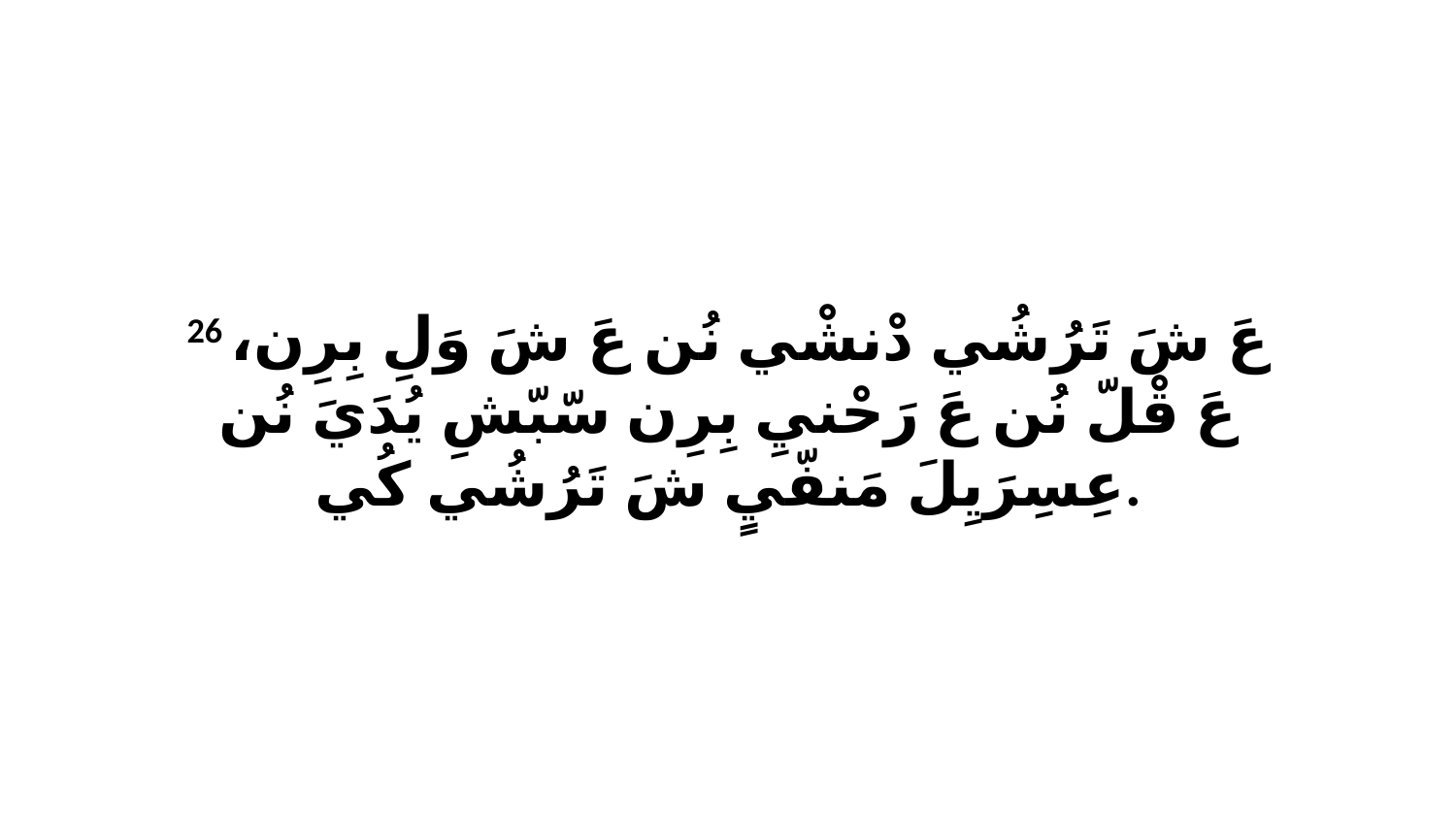

26 عَ شَ تَرُشُي دْنشْي نُن عَ شَ وَلِ بِرِن، عَ قْلّ نُن عَ رَحْنيِ بِرِن سّبّشِ يُدَيَ نُن عِسِرَيِلَ مَنفّيٍ شَ تَرُشُي كُي.